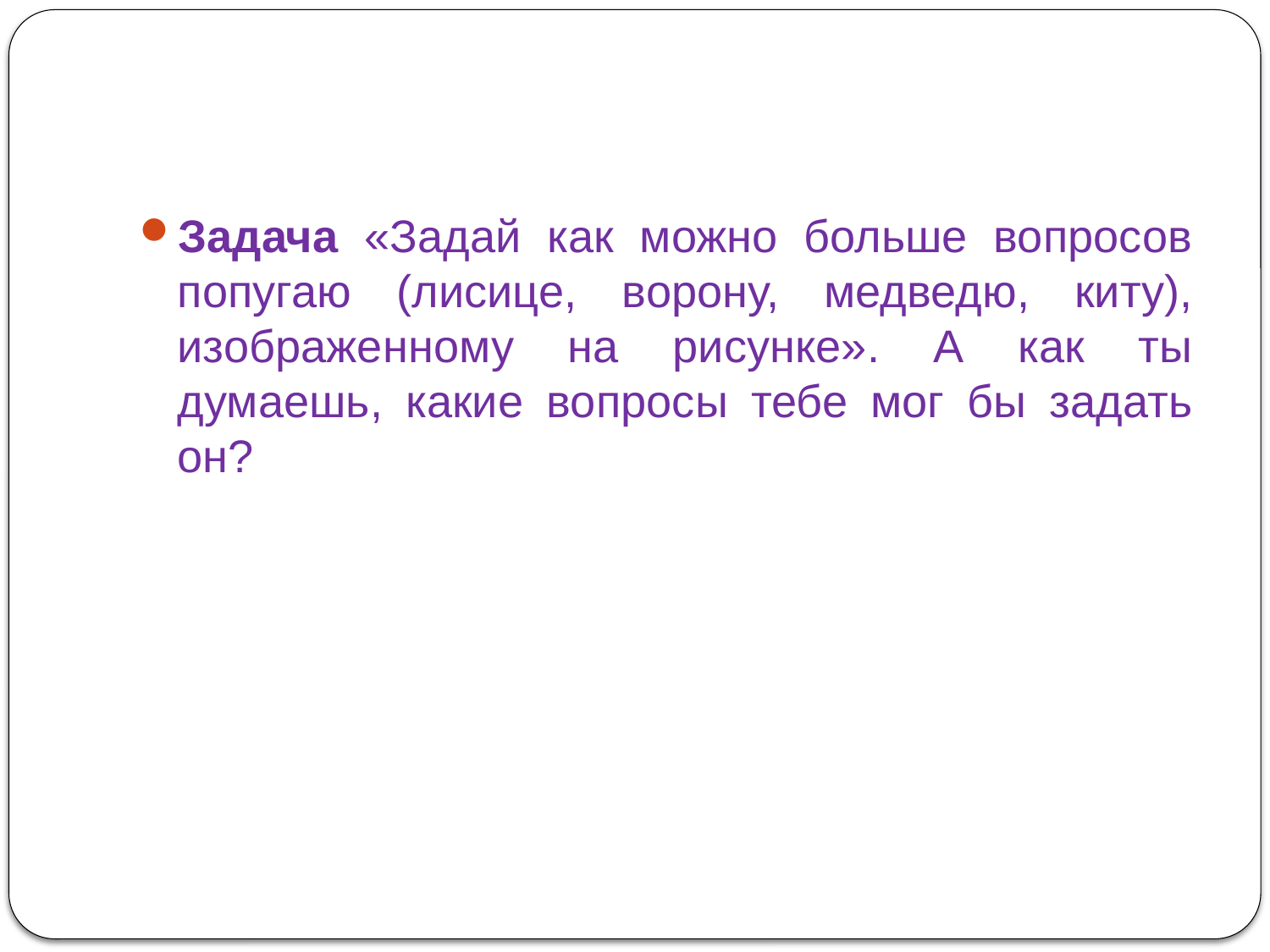

Задача «Задай как можно больше вопросов попугаю (лисице, ворону, медведю, киту), изображенному на рисунке». А как ты думаешь, какие вопросы тебе мог бы задать он?